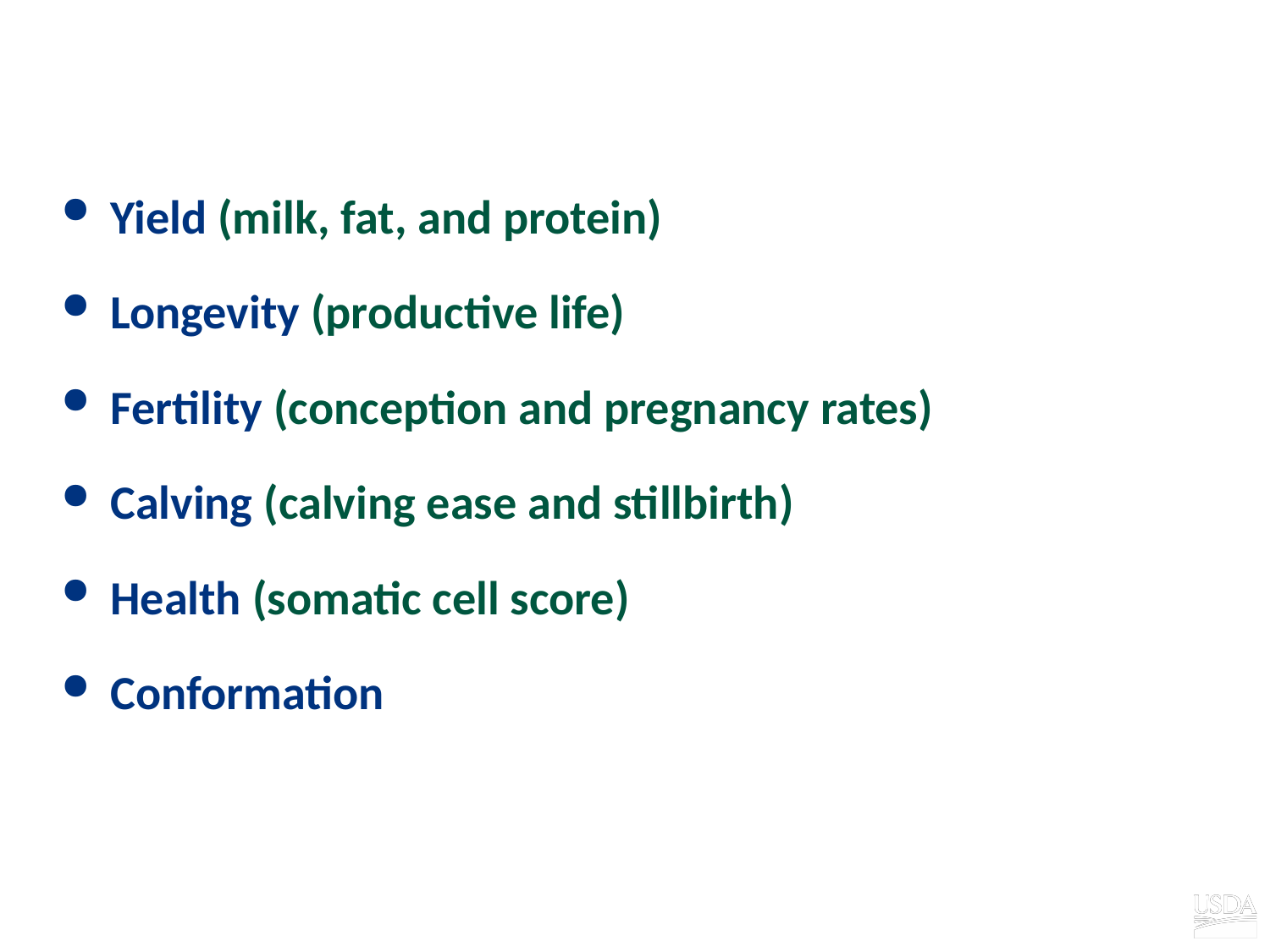

# Primary traits evaluated
Yield (milk, fat, and protein)
Longevity (productive life)
Fertility (conception and pregnancy rates)
Calving (calving ease and stillbirth)
Health (somatic cell score)
Conformation